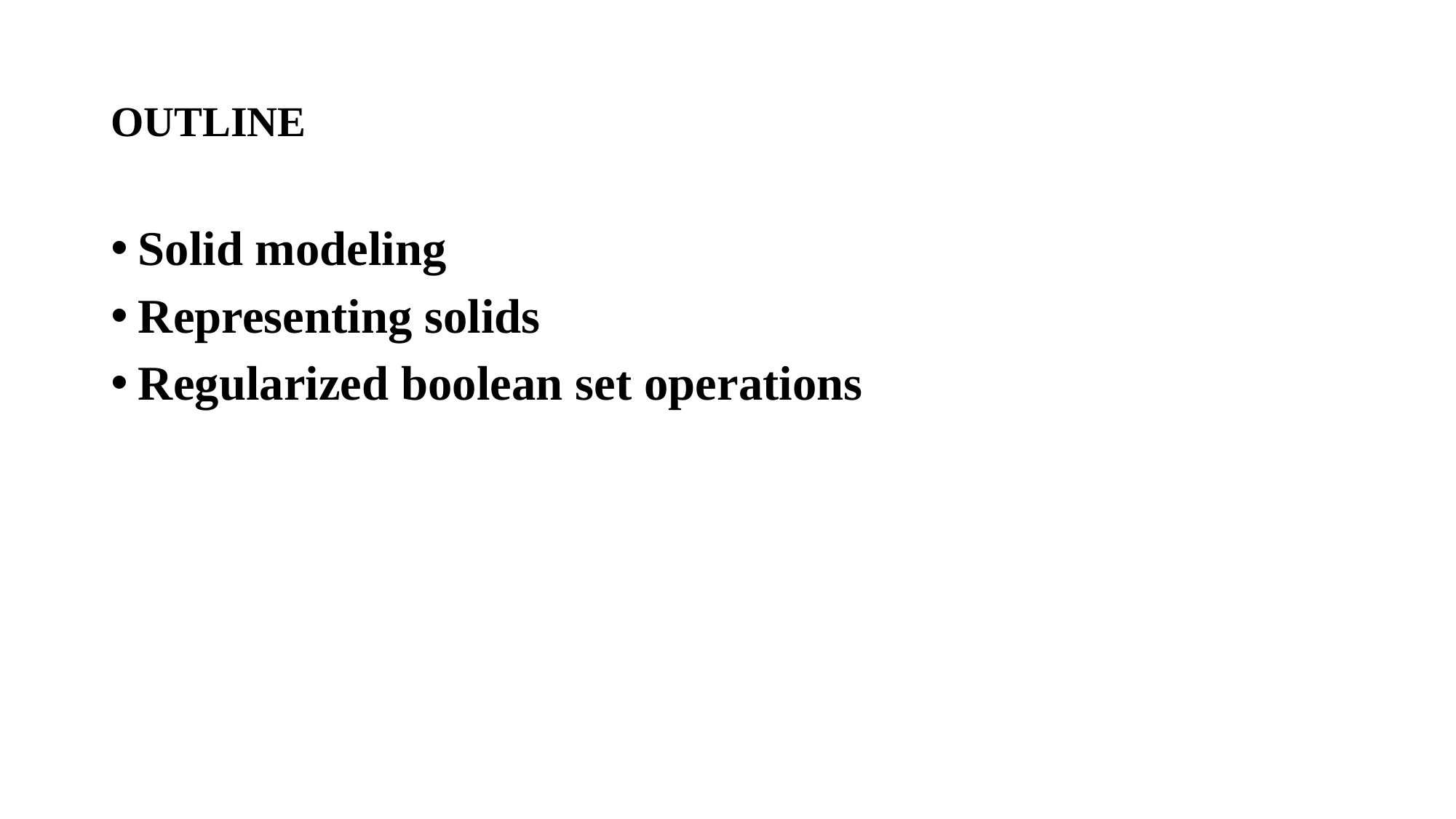

# OUTLINE
Solid modeling
Representing solids
Regularized boolean set operations